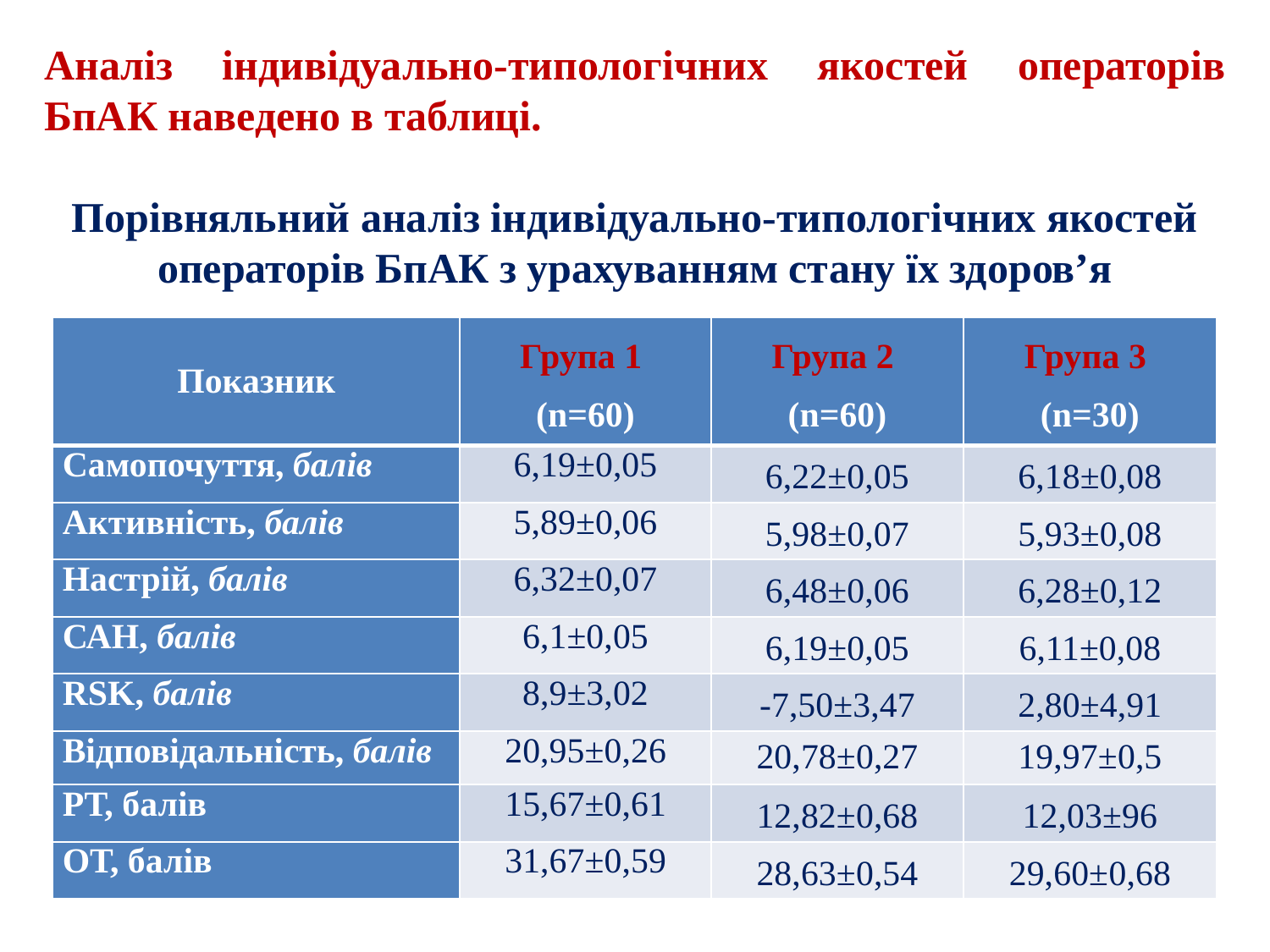

Аналіз індивідуально-типологічних якостей операторів БпАК наведено в таблиці.

Порівняльний аналіз індивідуально-типологічних якостей операторів БпАК з урахуванням стану їх здоров’я

| Показник | Група 1 (n=60) | Група 2 (n=60) | Група 3 (n=30) |
| --- | --- | --- | --- |
| Самопочуття, балів | 6,19±0,05 | 6,22±0,05 | 6,18±0,08 |
| Активність, балів | 5,89±0,06 | 5,98±0,07 | 5,93±0,08 |
| Настрій, балів | 6,32±0,07 | 6,48±0,06 | 6,28±0,12 |
| САН, балів | 6,1±0,05 | 6,19±0,05 | 6,11±0,08 |
| RSK, балів | 8,9±3,02 | -7,50±3,47 | 2,80±4,91 |
| Відповідальність, балів | 20,95±0,26 | 20,78±0,27 | 19,97±0,5 |
| РТ, балів | 15,67±0,61 | 12,82±0,68 | 12,03±96 |
| ОТ, балів | 31,67±0,59 | 28,63±0,54 | 29,60±0,68 |